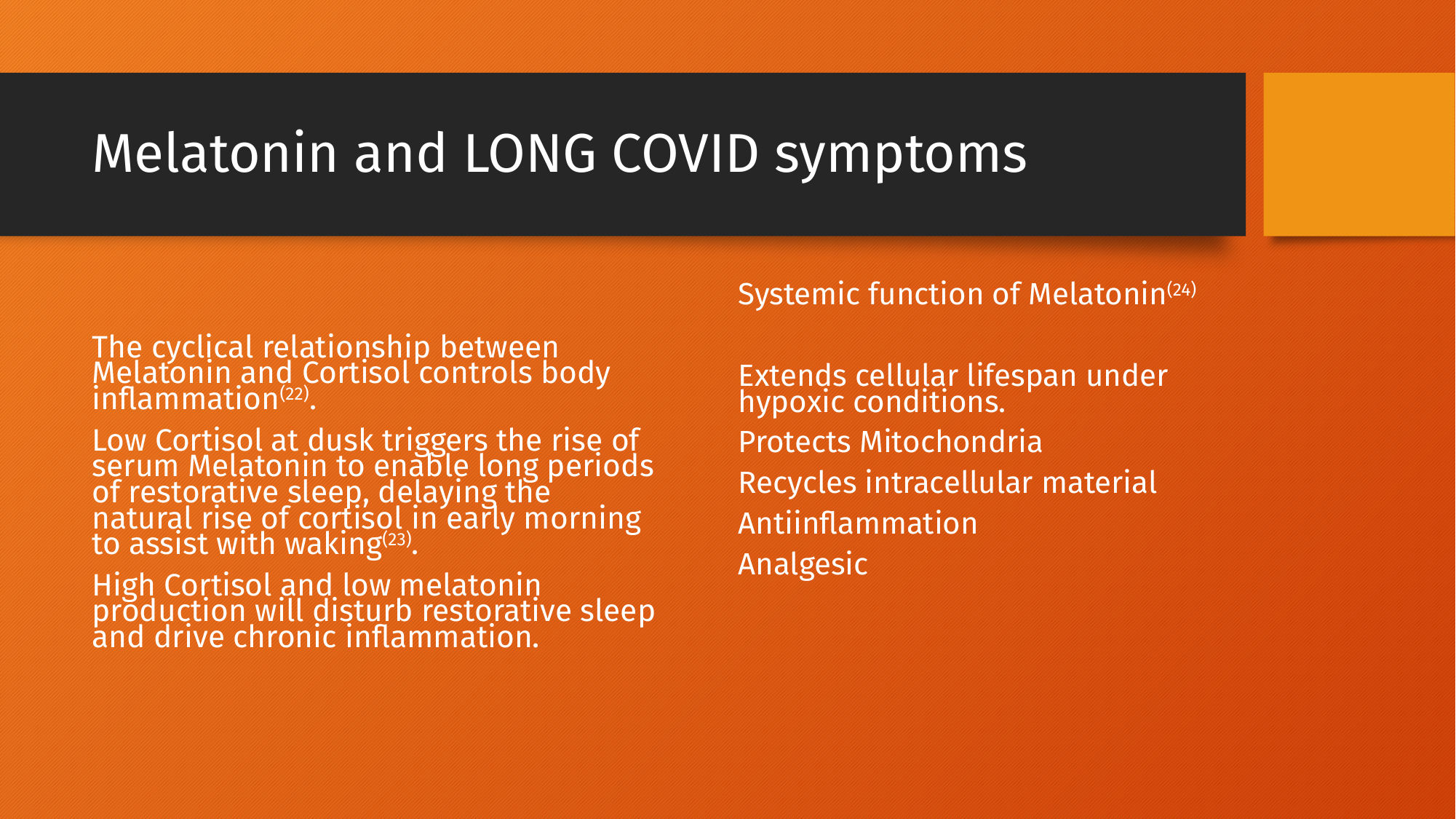

# Melatonin and LONG COVID symptoms

The cyclical relationship between Melatonin and Cortisol controls body inflammation(22).
Low Cortisol at dusk triggers the rise of serum Melatonin to enable long periods of restorative sleep, delaying the natural rise of cortisol in early morning to assist with waking(23).
High Cortisol and low melatonin production will disturb restorative sleep and drive chronic inflammation.

Systemic function of Melatonin(24)

Extends cellular lifespan under hypoxic conditions.
Protects Mitochondria
Recycles intracellular material
Antiinflammation
Analgesic